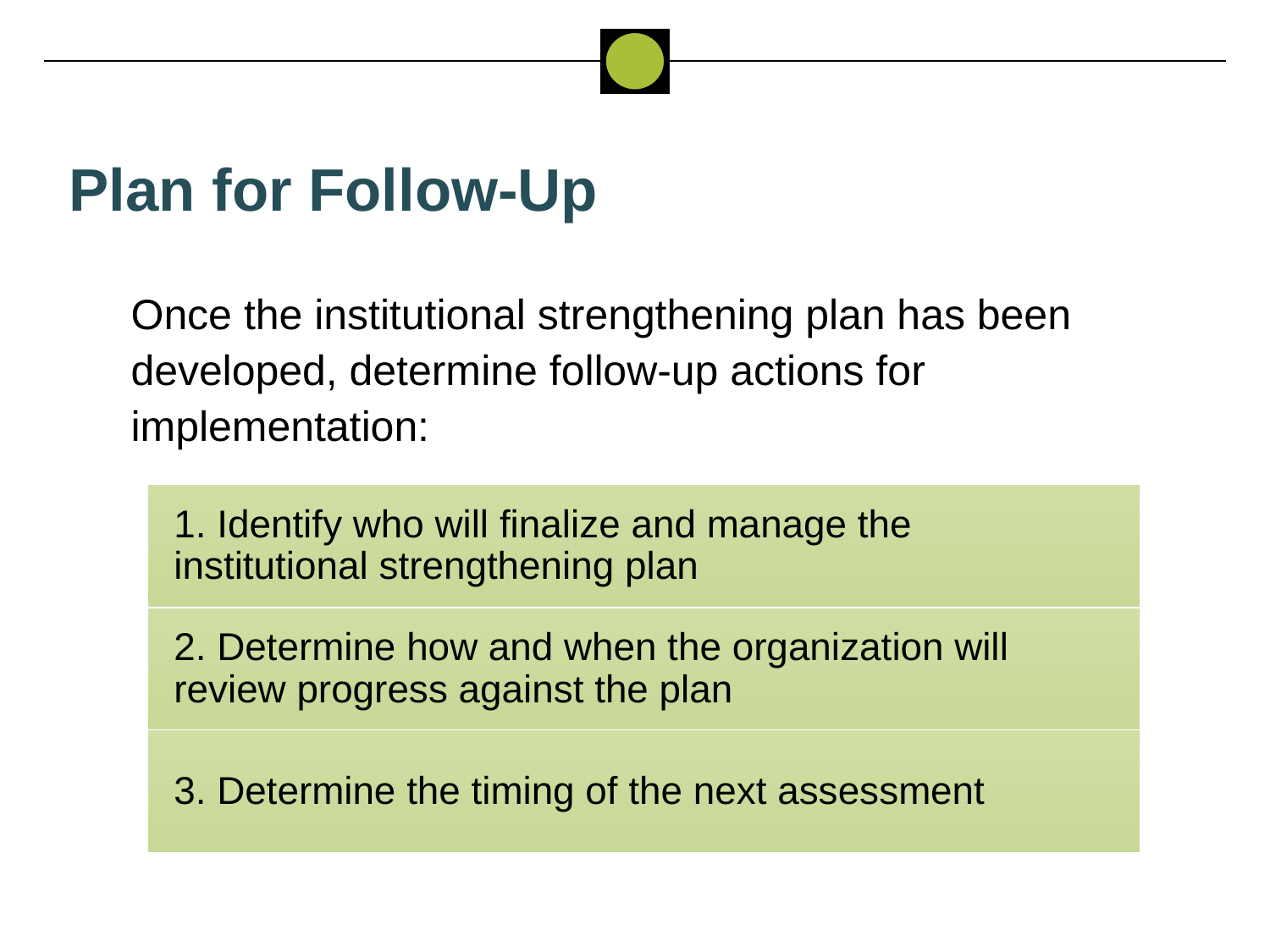

# Plan for Follow-Up
Once the institutional strengthening plan has been developed, determine follow-up actions for implementation:
1. Identify who will finalize and manage the institutional strengthening plan
2. Determine how and when the organization will review progress against the plan
3. Determine the timing of the next assessment